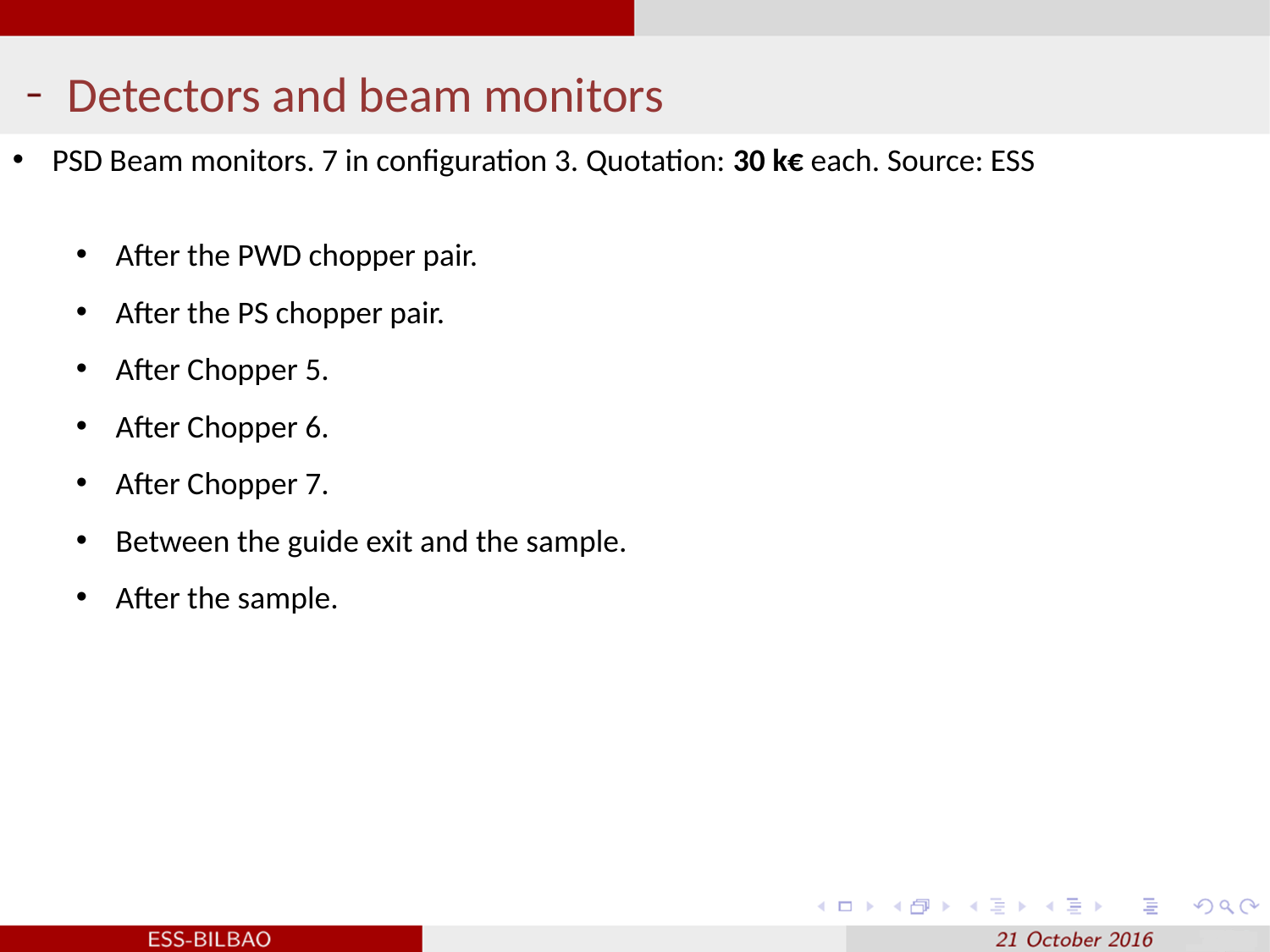

Detectors and beam monitors
PSD Beam monitors. 7 in configuration 3. Quotation: 30 k€ each. Source: ESS

After the PWD chopper pair.
After the PS chopper pair.
After Chopper 5.
After Chopper 6.
After Chopper 7.
Between the guide exit and the sample.
After the sample.